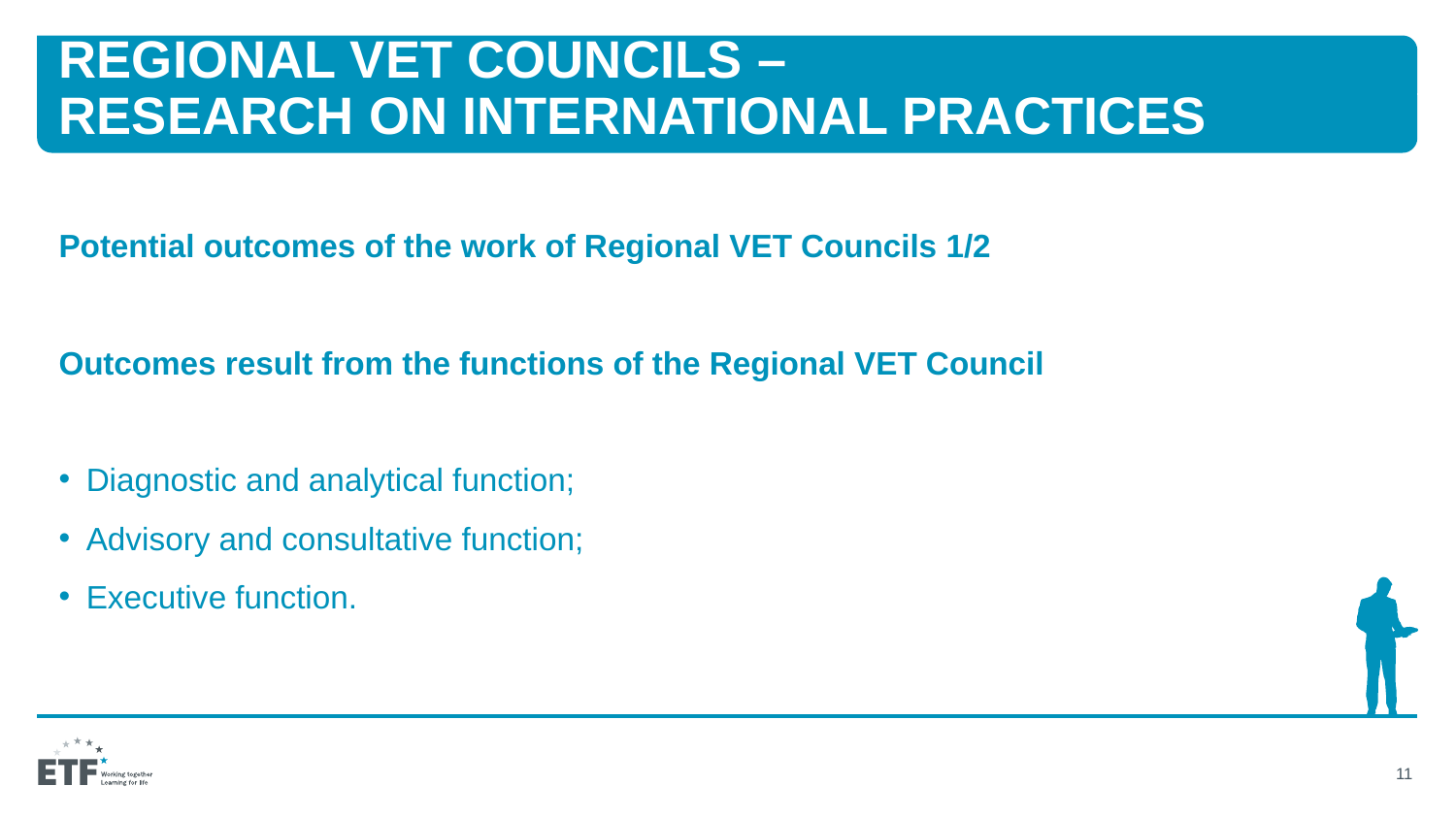

# Regional vet councils – RESEARCH ON INTERNATIONAL PRACTICES
Potential outcomes of the work of Regional VET Councils 1/2

Outcomes result from the functions of the Regional VET Council

Diagnostic and analytical function;
Advisory and consultative function;
Executive function.
11